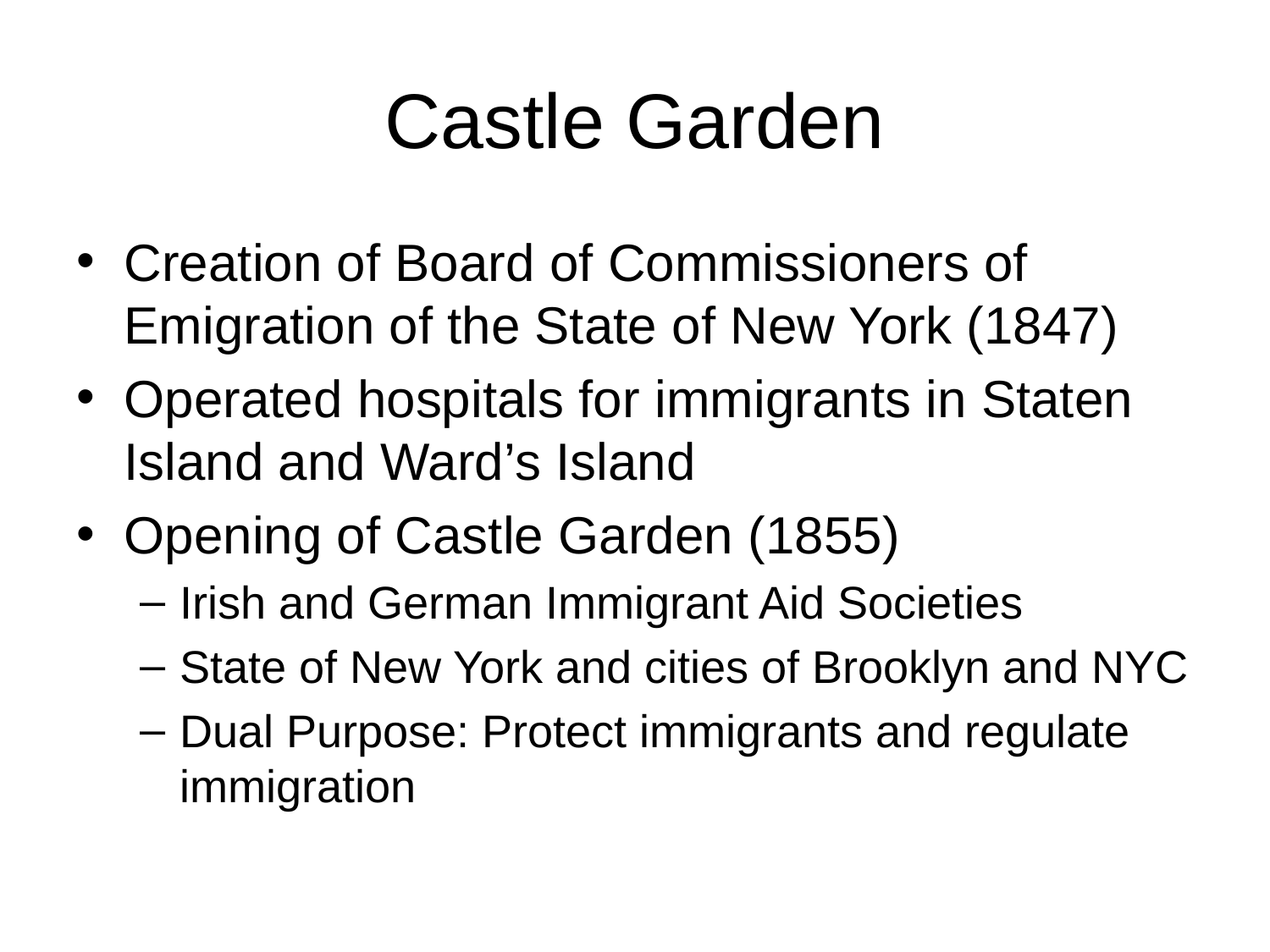

# Castle Garden
Creation of Board of Commissioners of Emigration of the State of New York (1847)
Operated hospitals for immigrants in Staten Island and Ward’s Island
Opening of Castle Garden (1855)
Irish and German Immigrant Aid Societies
State of New York and cities of Brooklyn and NYC
Dual Purpose: Protect immigrants and regulate immigration